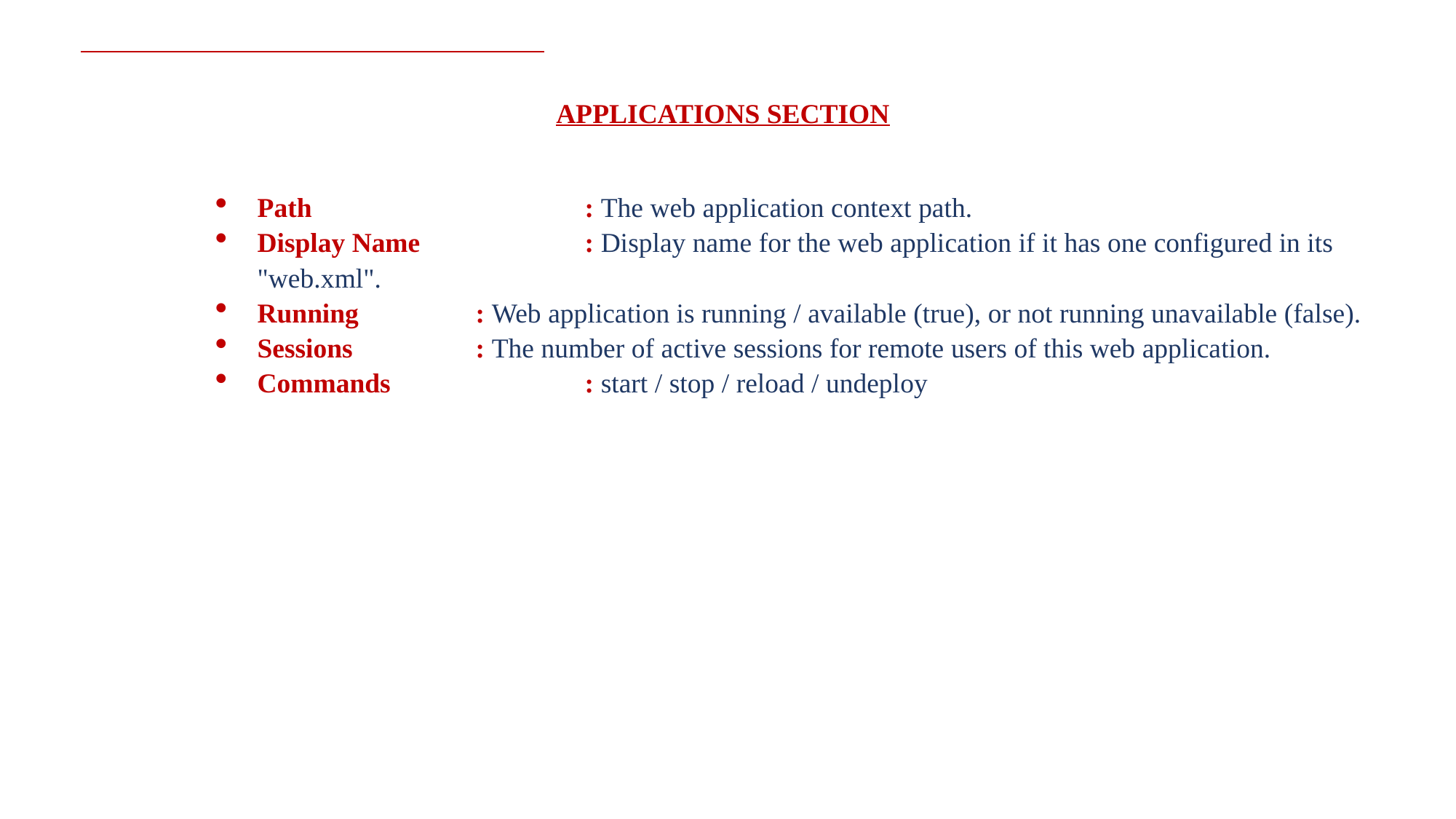

APPLICATIONS SECTION

Path			: The web application context path.
Display Name		: Display name for the web application if it has one configured in its "web.xml".
Running		: Web application is running / available (true), or not running unavailable (false).
Sessions		: The number of active sessions for remote users of this web application.
Commands		: start / stop / reload / undeploy